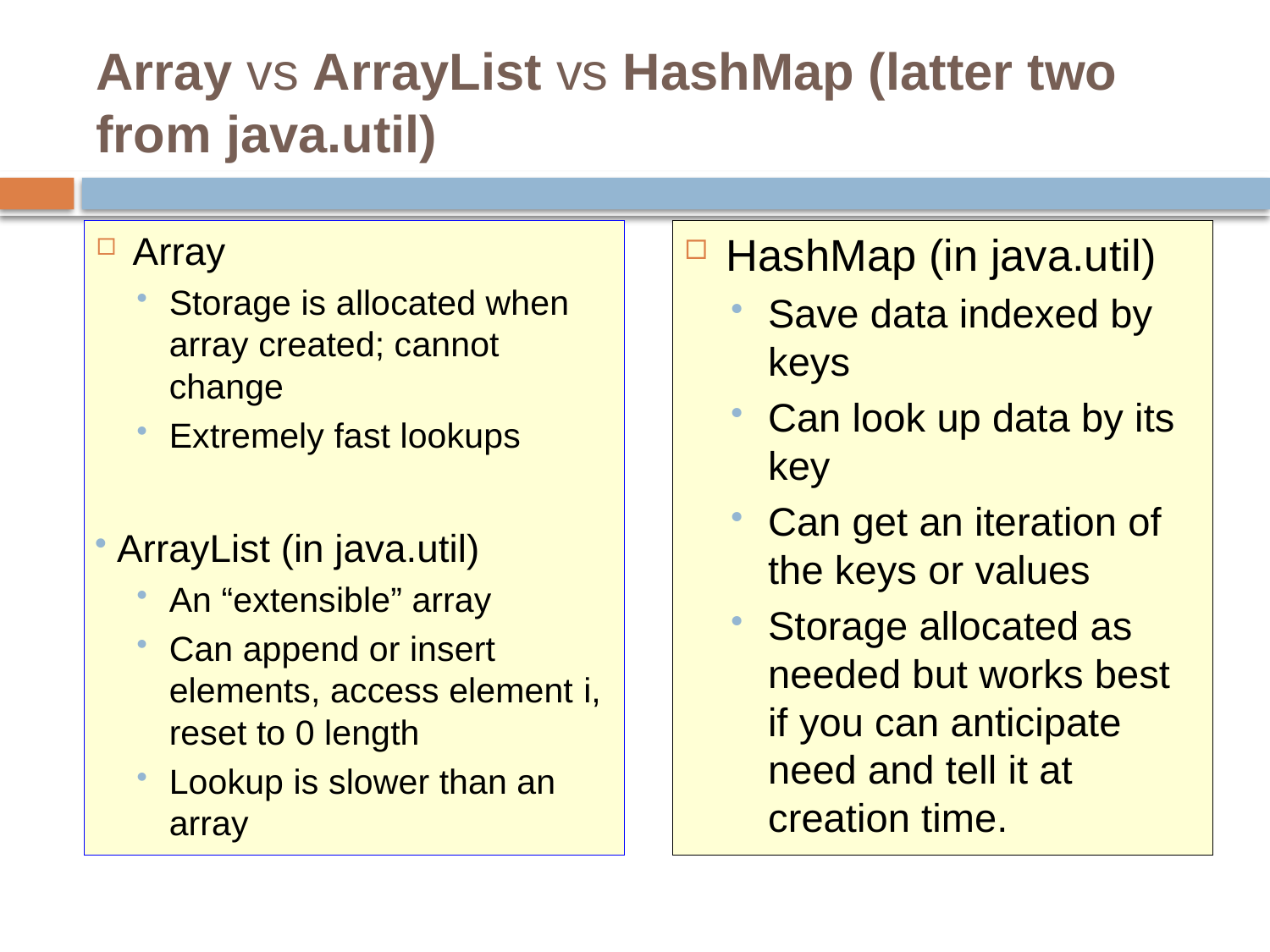

# Array vs ArrayList vs HashMap (latter two from java.util)
Array
Storage is allocated when array created; cannot change
Extremely fast lookups

ArrayList (in java.util)
An “extensible” array
Can append or insert elements, access element i, reset to 0 length
Lookup is slower than an array

HashMap (in java.util)
Save data indexed by keys
Can look up data by its key
Can get an iteration of the keys or values
Storage allocated as needed but works best if you can anticipate need and tell it at creation time.